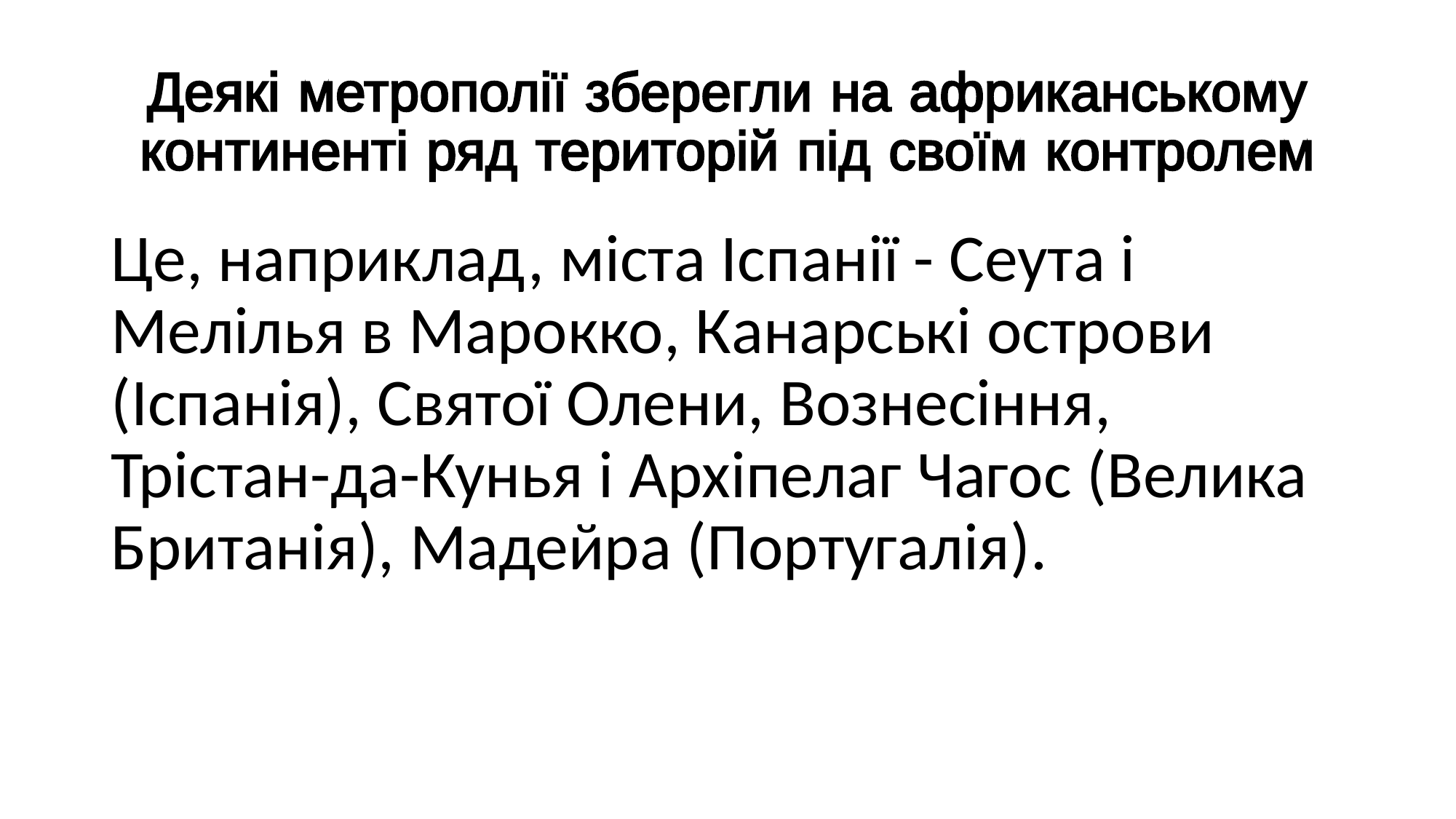

# Деякі метрополії зберегли на африканському континенті ряд територій під своїм контролем
Це, наприклад, міста Іспанії - Сеута і Мелілья в Марокко, Канарські острови (Іспанія), Святої Олени, Вознесіння, Трістан-да-Кунья і Архіпелаг Чагос (Велика Британія), Мадейра (Португалія).